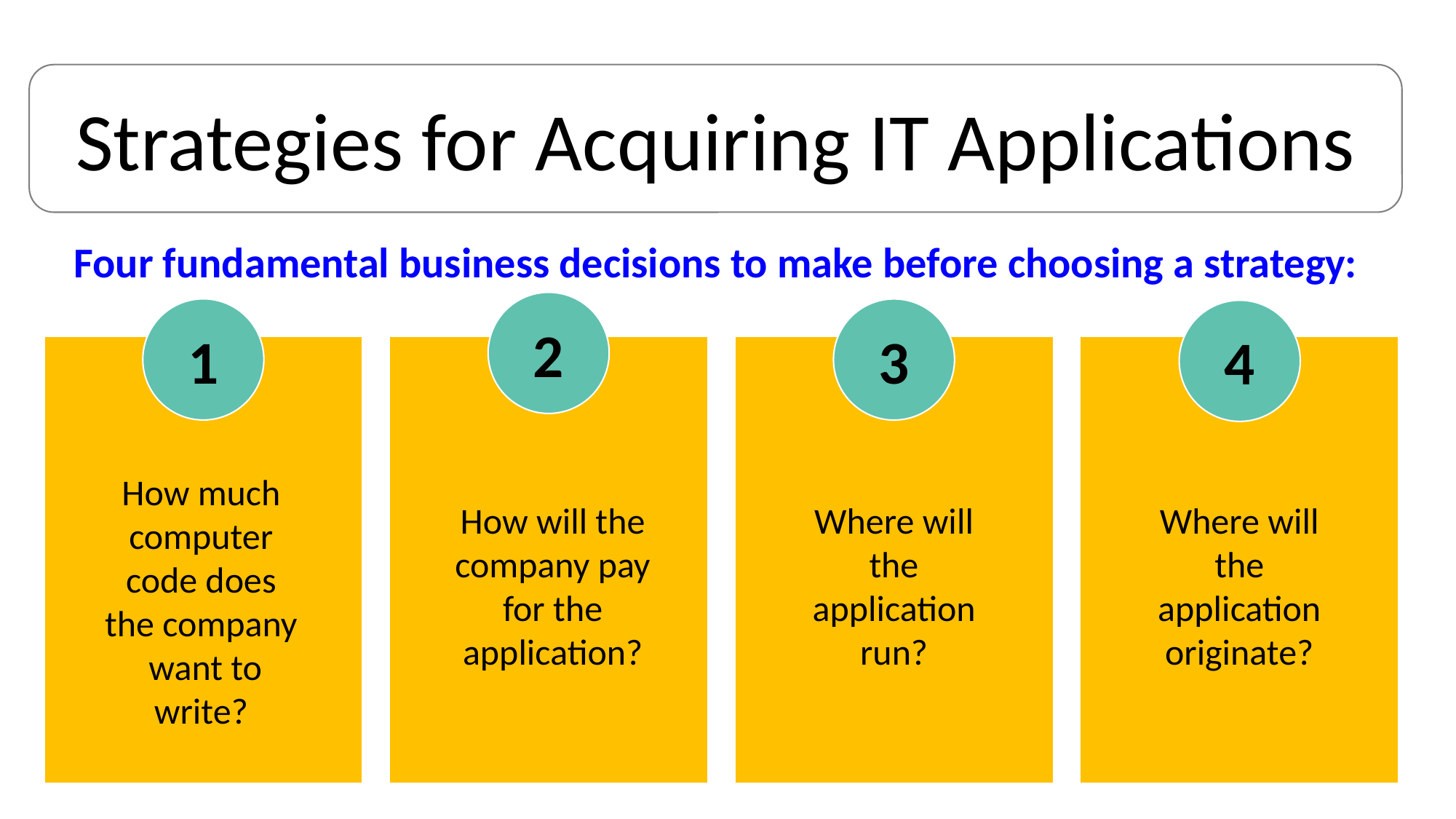

Strategies for Acquiring IT Applications
Four fundamental business decisions to make before choosing a strategy:
2
1
3
4

How much computer code does the company  want to write?
How will the company pay for the application?
Where will the application run?
Where will the application originate?